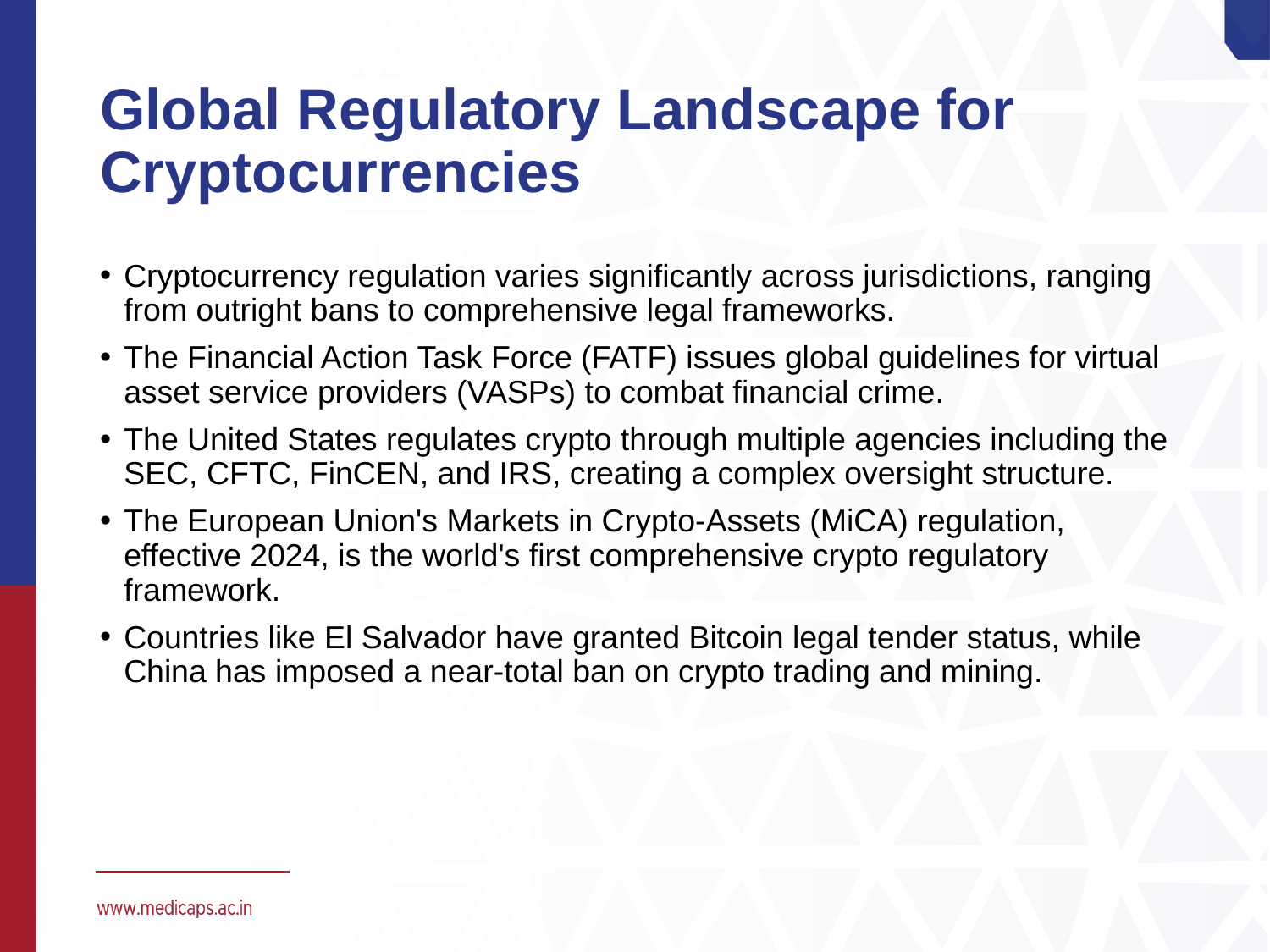

# Global Regulatory Landscape for Cryptocurrencies
Cryptocurrency regulation varies significantly across jurisdictions, ranging from outright bans to comprehensive legal frameworks.
The Financial Action Task Force (FATF) issues global guidelines for virtual asset service providers (VASPs) to combat financial crime.
The United States regulates crypto through multiple agencies including the SEC, CFTC, FinCEN, and IRS, creating a complex oversight structure.
The European Union's Markets in Crypto-Assets (MiCA) regulation, effective 2024, is the world's first comprehensive crypto regulatory framework.
Countries like El Salvador have granted Bitcoin legal tender status, while China has imposed a near-total ban on crypto trading and mining.